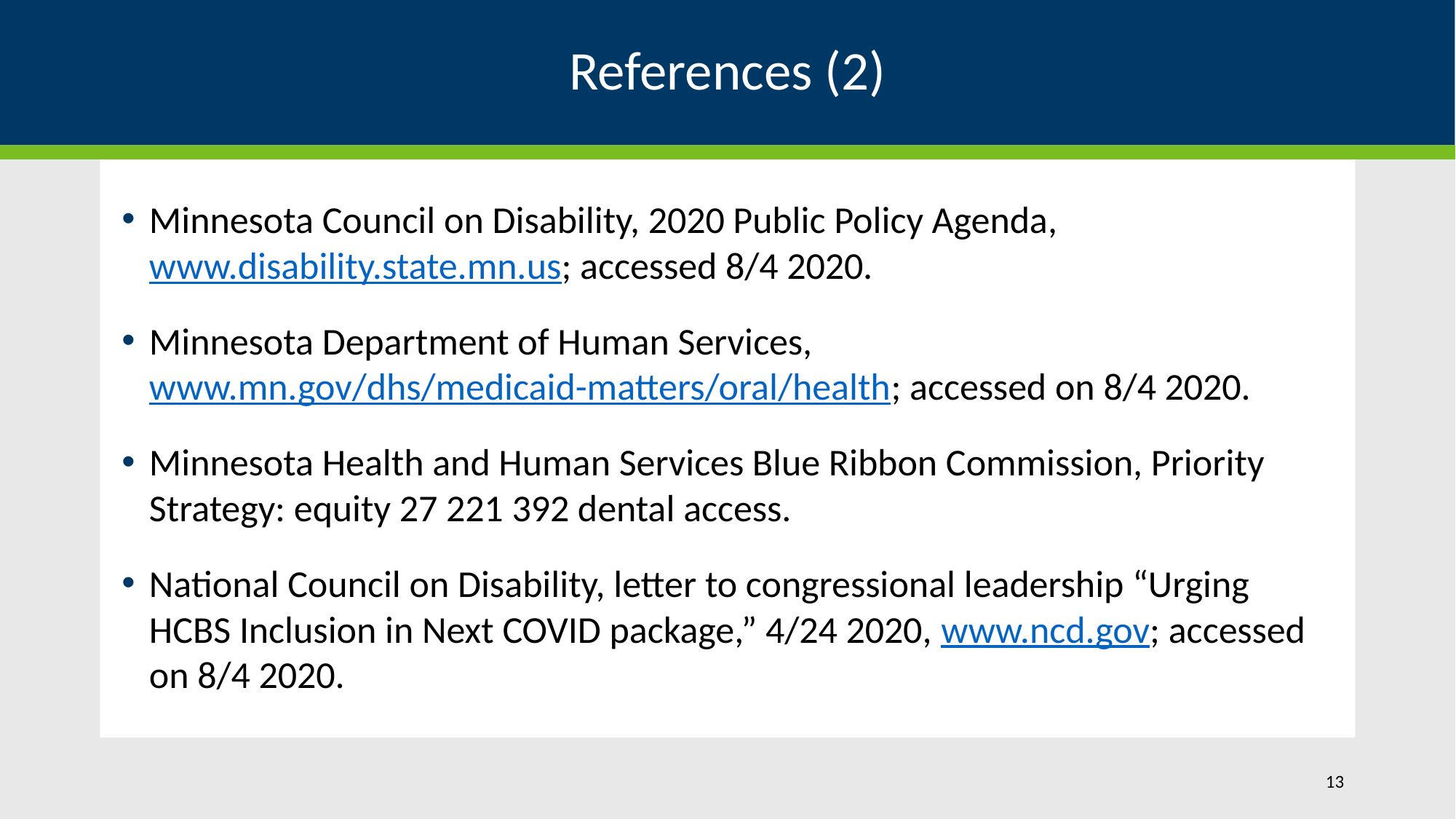

# References (2)
Minnesota Council on Disability, 2020 Public Policy Agenda, www.disability.state.mn.us; accessed 8/4 2020.
Minnesota Department of Human Services, www.mn.gov/dhs/medicaid-matters/oral/health; accessed on 8/4 2020.
Minnesota Health and Human Services Blue Ribbon Commission, Priority Strategy: equity 27 221 392 dental access.
National Council on Disability, letter to congressional leadership “Urging HCBS Inclusion in Next COVID package,” 4/24 2020, www.ncd.gov; accessed on 8/4 2020.
13